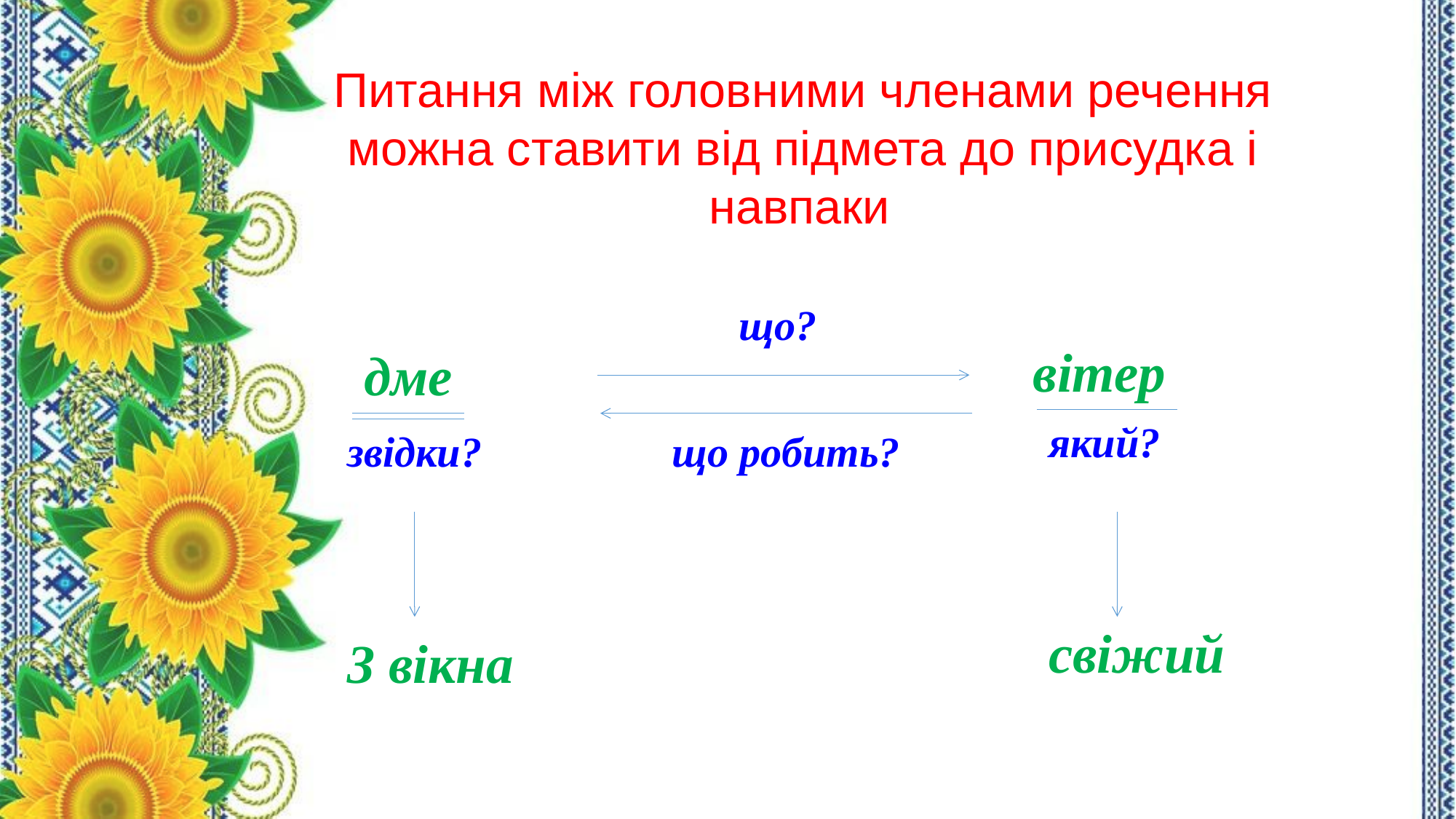

Питання між головними членами речення можна ставити від підмета до присудка і навпаки

що?
вітер
дме
який?

свіжий
що робить?
звідки?

З вікна